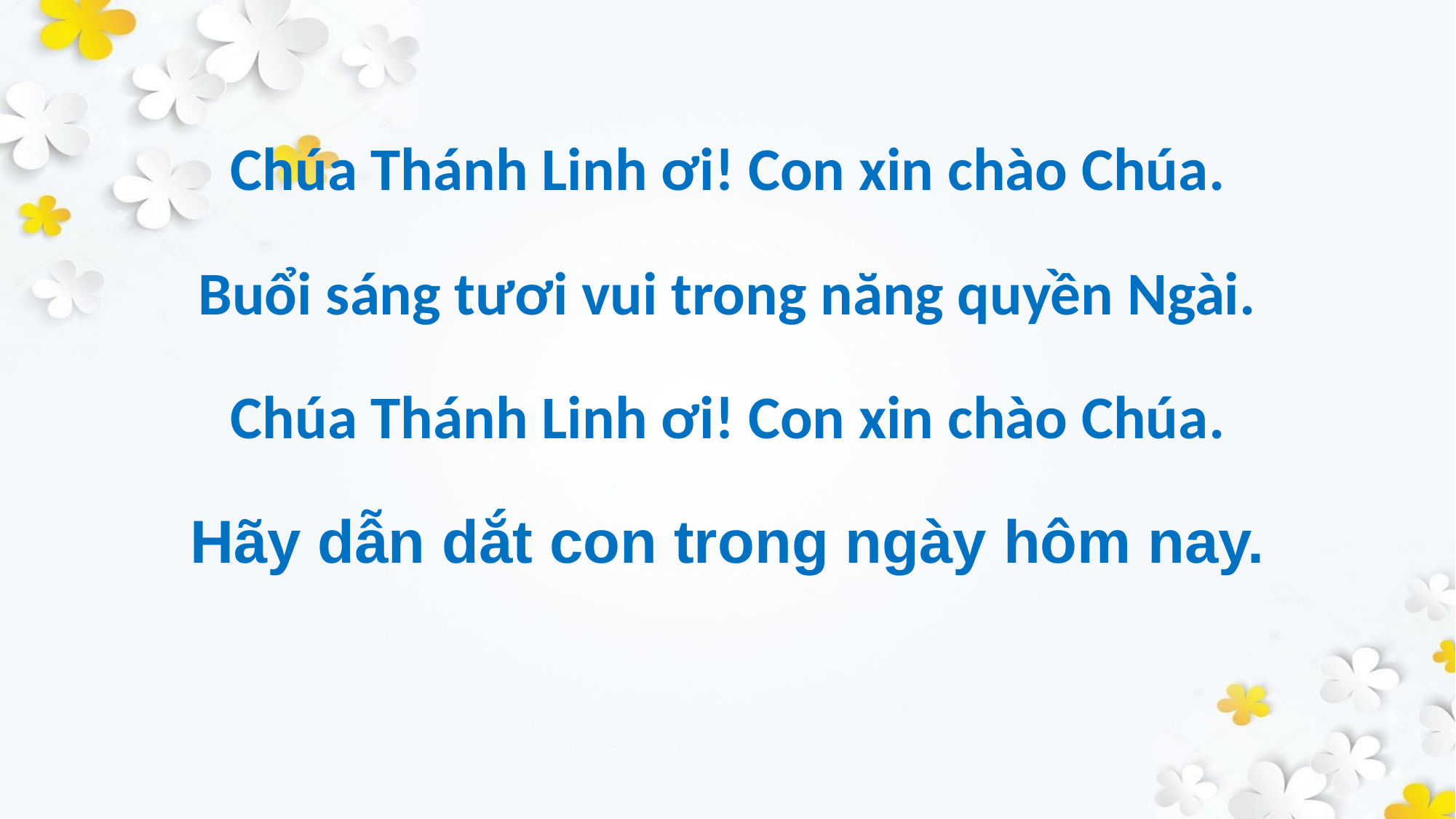

Chúa Thánh Linh ơi! Con xin chào Chúa.
Buổi sáng tươi vui trong năng quyền Ngài.
Chúa Thánh Linh ơi! Con xin chào Chúa.
Hãy dẫn dắt con trong ngày hôm nay.